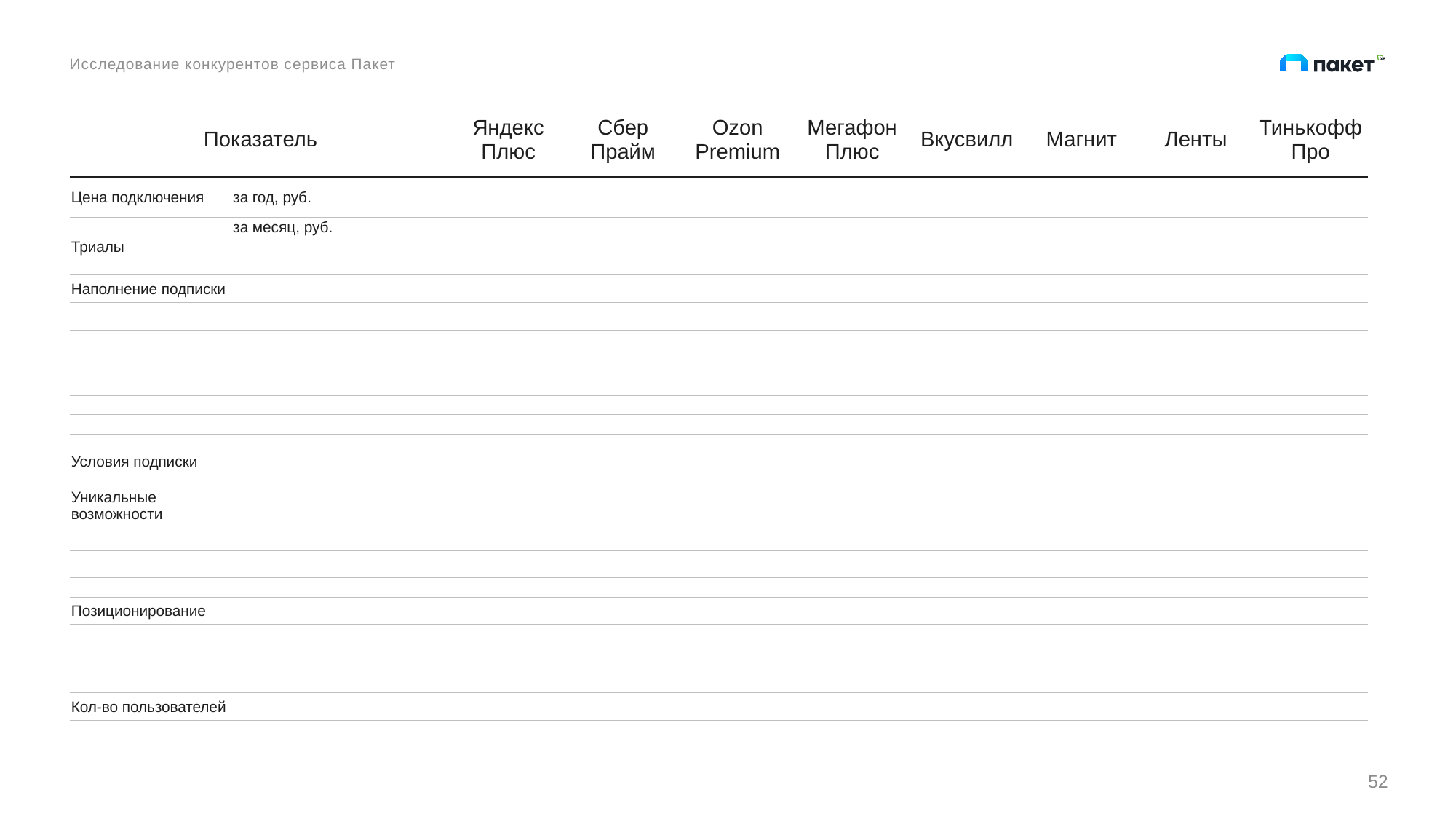

Исследование конкурентов сервиса Пакет
| Показатель |  | Яндекс Плюс | Сбер Прайм | Ozon Premium | Мегафон Плюс | Вкусвилл | Магнит | Ленты | Тинькофф Про |
| --- | --- | --- | --- | --- | --- | --- | --- | --- | --- |
| Цена подключения | за год, руб. |  |  |  |  |  |  |  |  |
|  | за месяц, руб. |  |  |  |  |  |  |  |  |
| Триалы |  |  |  |  |  |  |  |  |  |
|  |  |  |  |  |  |  |  |  |  |
| Наполнение подписки |  |  |  |  |  |  |  |  |  |
|  |  |  |  |  |  |  |  |  |  |
|  |  |  |  |  |  |  |  |  |  |
|  |  |  |  |  |  |  |  |  |  |
|  |  |  |  |  |  |  |  |  |  |
|  |  |  |  |  |  |  |  |  |  |
|  |  |  |  |  |  |  |  |  |  |
| Условия подписки |  |  |  |  |  |  |  |  |  |
| Уникальные возможности |  |  |  |  |  |  |  |  |  |
|  |  |  |  |  |  |  |  |  |  |
|  |  |  |  |  |  |  |  |  |  |
|  |  |  |  |  |  |  |  |  |  |
| Позиционирование |  |  |  |  |  |  |  |  |  |
|  |  |  |  |  |  |  |  |  |  |
|  |  |  |  |  |  |  |  |  |  |
| Кол-во пользователей |  |  |  |  |  |  |  |  |  |
52